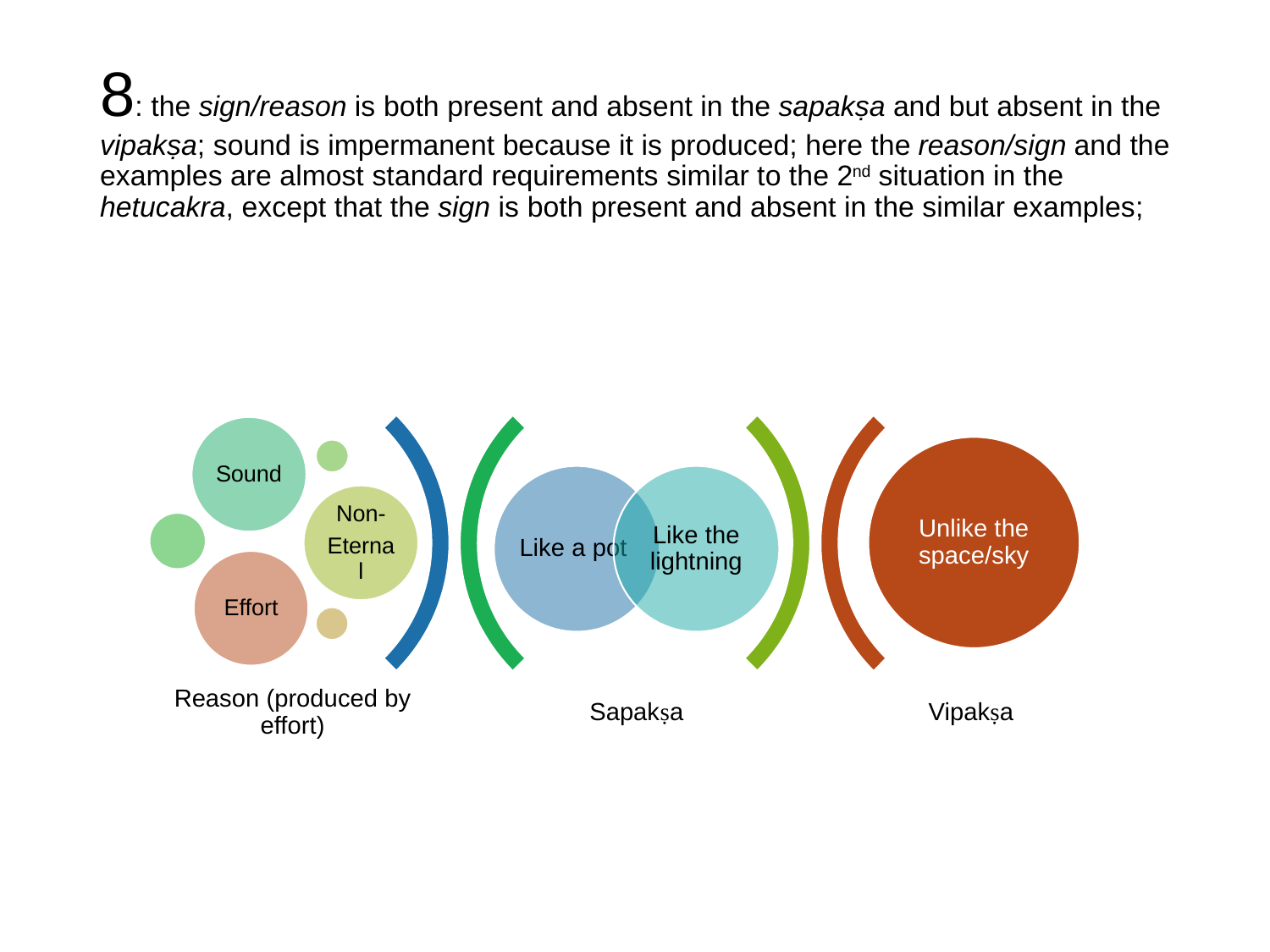

# 8: the sign/reason is both present and absent in the sapakṣa and but absent in the vipakṣa; sound is impermanent because it is produced; here the reason/sign and the examples are almost standard requirements similar to the 2nd situation in the hetucakra, except that the sign is both present and absent in the similar examples;
Sapakṣa
Vipakṣa
Like a pot
Like the lightning
Sound
Non-
Eternal
Effort
Unlike the space/sky
Reason (produced by effort)